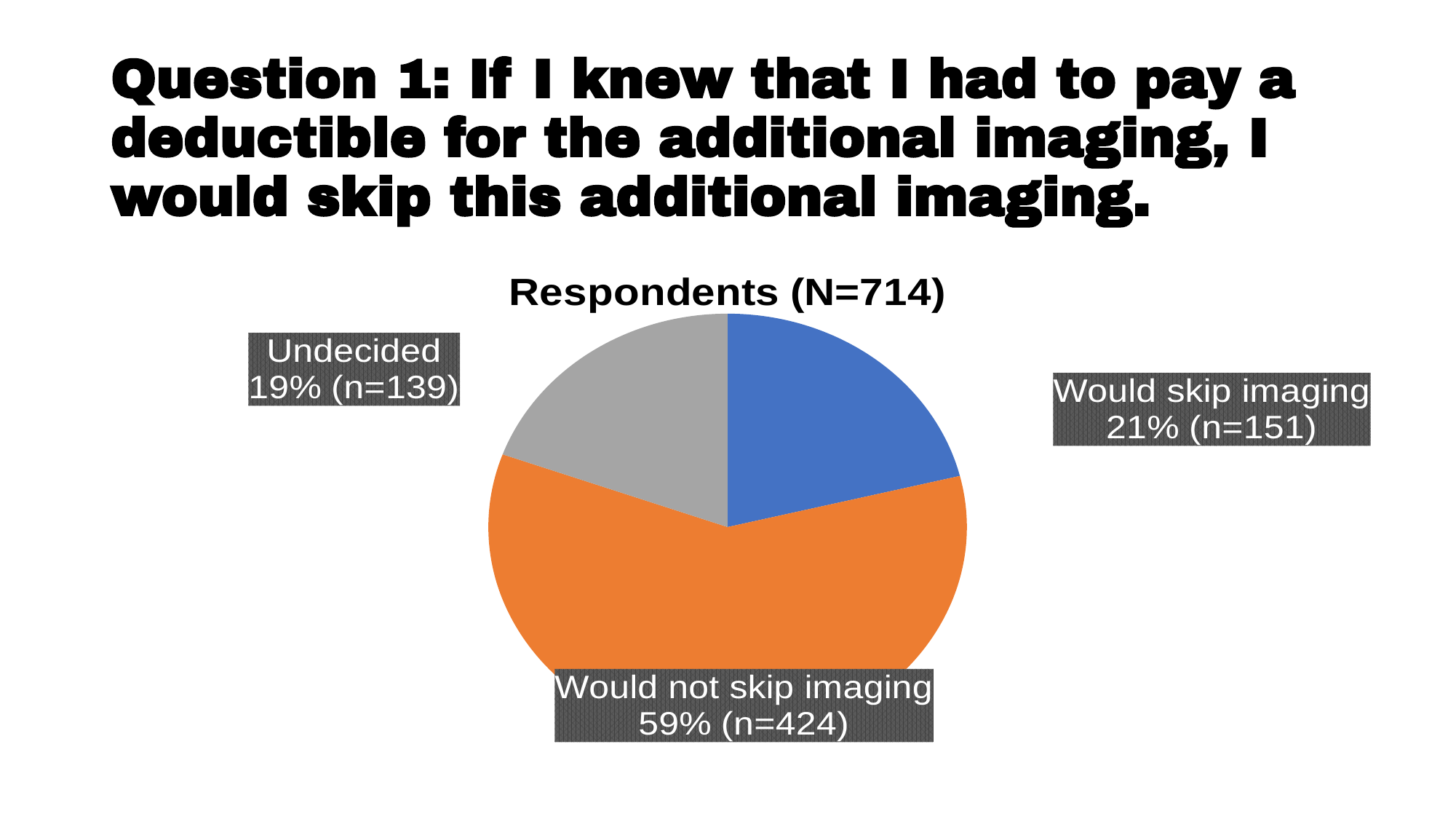

# Question 1: If I knew that I had to pay a deductible for the additional imaging, I would skip this additional imaging.

### Chart: Respondents (N=714)

| Category | Respondents |
|---|---|
| Would skip imaging | 151.0 |
| Would not skip imaging | 424.0 |
| Undecided | 139.0 |